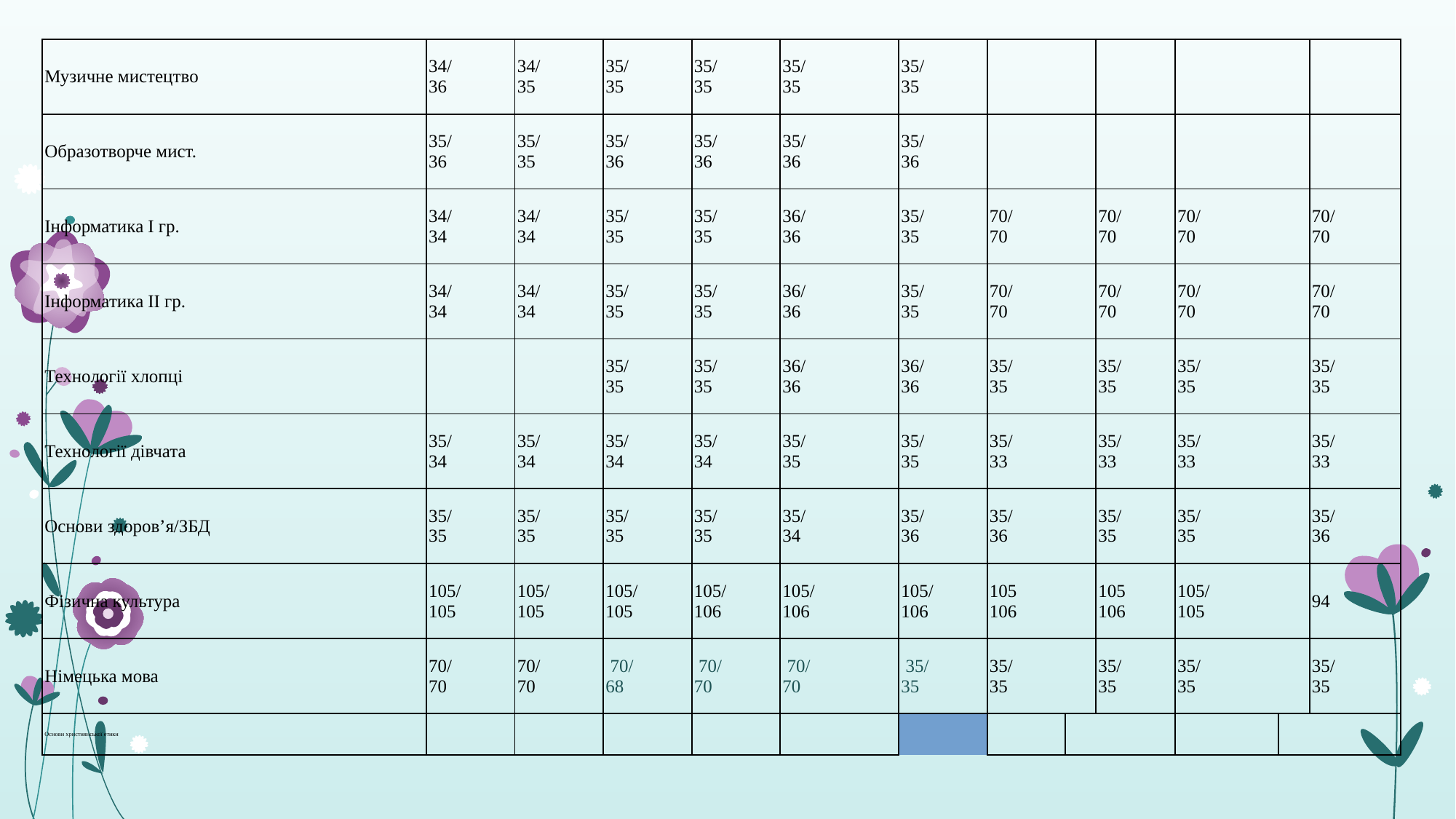

| Музичне мистецтво | 34/ 36 | 34/ 35 | 35/ 35 | 35/ 35 | 35/ 35 |  | 35/ 35 |  |  |  |  |  |  |
| --- | --- | --- | --- | --- | --- | --- | --- | --- | --- | --- | --- | --- | --- |
| Образотворче мист. | 35/ 36 | 35/ 35 | 35/ 36 | 35/ 36 | 35/ 36 |  | 35/ 36 |  |  |  |  |  |  |
| Інформатика І гр. | 34/ 34 | 34/ 34 | 35/ 35 | 35/ 35 | 36/ 36 |  | 35/ 35 | 70/ 70 |  | 70/ 70 | 70/ 70 |  | 70/ 70 |
| Інформатика ІІ гр. | 34/ 34 | 34/ 34 | 35/ 35 | 35/ 35 | 36/ 36 |  | 35/ 35 | 70/ 70 |  | 70/ 70 | 70/ 70 |  | 70/ 70 |
| Технології хлопці |  |  | 35/ 35 | 35/ 35 | 36/ 36 |  | 36/ 36 | 35/ 35 |  | 35/ 35 | 35/ 35 |  | 35/ 35 |
| Технології дівчата | 35/ 34 | 35/ 34 | 35/ 34 | 35/ 34 | 35/ 35 |  | 35/ 35 | 35/ 33 |  | 35/ 33 | 35/ 33 |  | 35/ 33 |
| Основи здоров’я/ЗБД | 35/ 35 | 35/ 35 | 35/ 35 | 35/ 35 | 35/ 34 |  | 35/ 36 | 35/ 36 |  | 35/ 35 | 35/ 35 |  | 35/ 36 |
| Фізична культура | 105/ 105 | 105/ 105 | 105/ 105 | 105/ 106 | 105/ 106 |  | 105/ 106 | 105 106 |  | 105 106 | 105/ 105 |  | 94 |
| Німецька мова | 70/ 70 | 70/ 70 | 70/ 68 | 70/ 70 | 70/ 70 |  | 35/ 35 | 35/ 35 |  | 35/ 35 | 35/ 35 |  | 35/ 35 |
| Основи християнської етики |  |  |  |  |  |  |  |  |  |  |  |  |  |
#